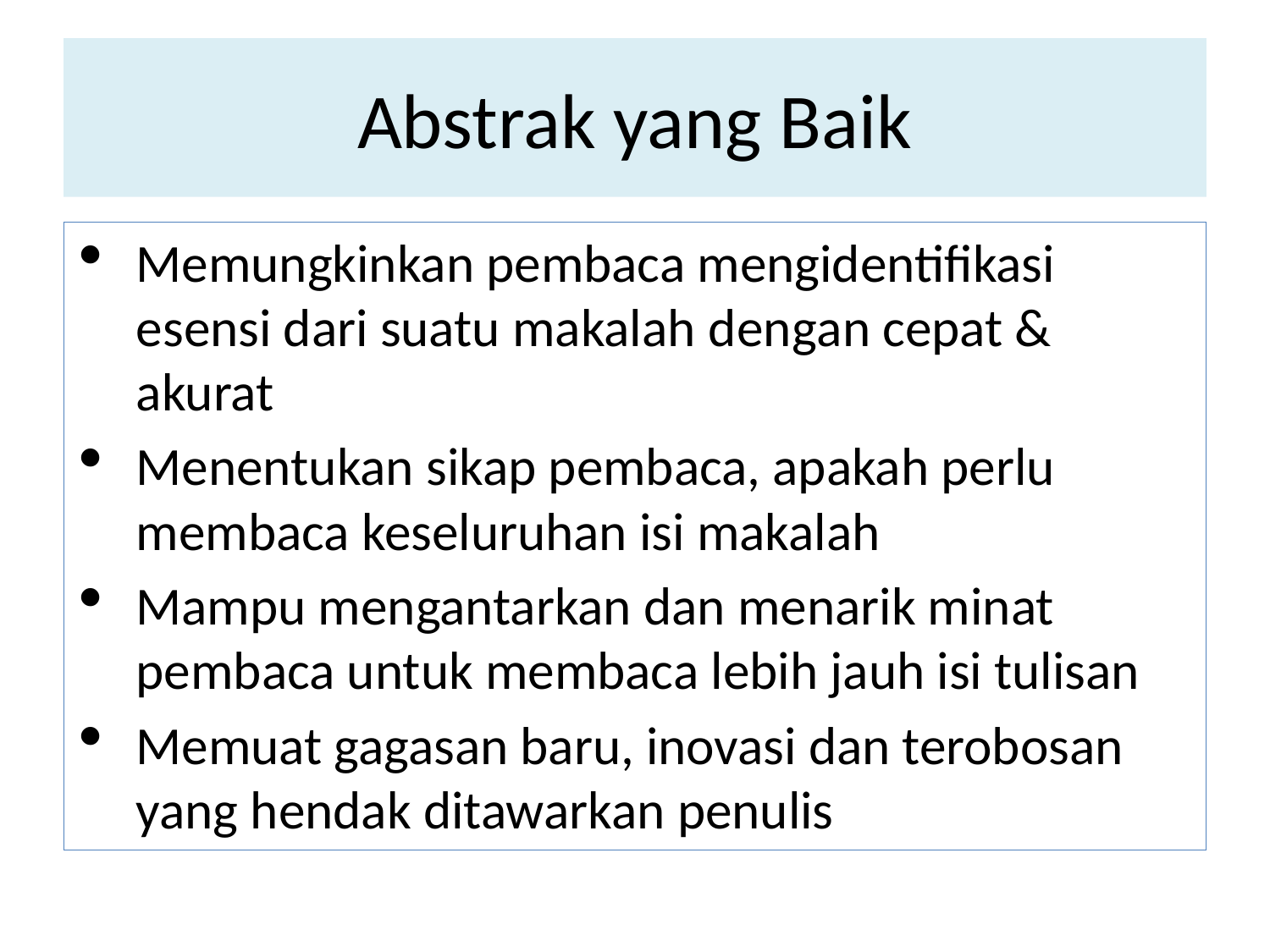

# Abstrak yang Baik
Memungkinkan pembaca mengidentifikasi esensi dari suatu makalah dengan cepat & akurat
Menentukan sikap pembaca, apakah perlu membaca keseluruhan isi makalah
Mampu mengantarkan dan menarik minat pembaca untuk membaca lebih jauh isi tulisan
Memuat gagasan baru, inovasi dan terobosan yang hendak ditawarkan penulis